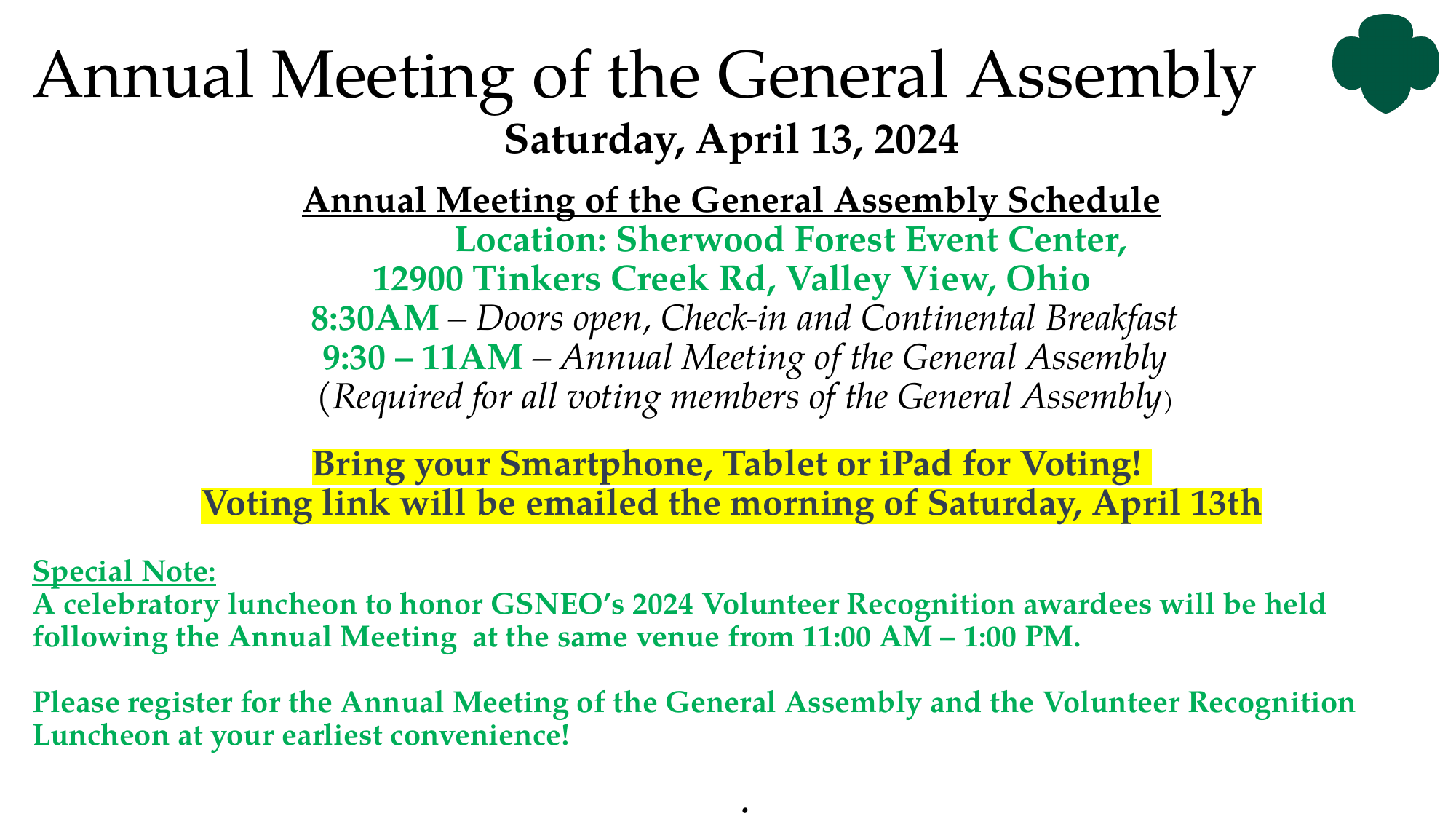

# Annual Meeting of the General Assembly
Saturday, April 13, 2024

Annual Meeting of the General Assembly Schedule
              Location: Sherwood Forest Event Center,
12900 Tinkers Creek Rd, Valley View, Ohio
8:30AM – Doors open, Check-in and Continental Breakfast
9:30 – 11AM – Annual Meeting of the General Assembly
(Required for all voting members of the General Assembly)

Bring your Smartphone, Tablet or iPad for Voting!
Voting link will be emailed the morning of Saturday, April 13th

Special Note:
A celebratory luncheon to honor GSNEO’s 2024 Volunteer Recognition awardees will be held  following the Annual Meeting  at the same venue from 11:00 AM – 1:00 PM.

Please register for the Annual Meeting of the General Assembly and the Volunteer Recognition Luncheon at your earliest convenience!

.